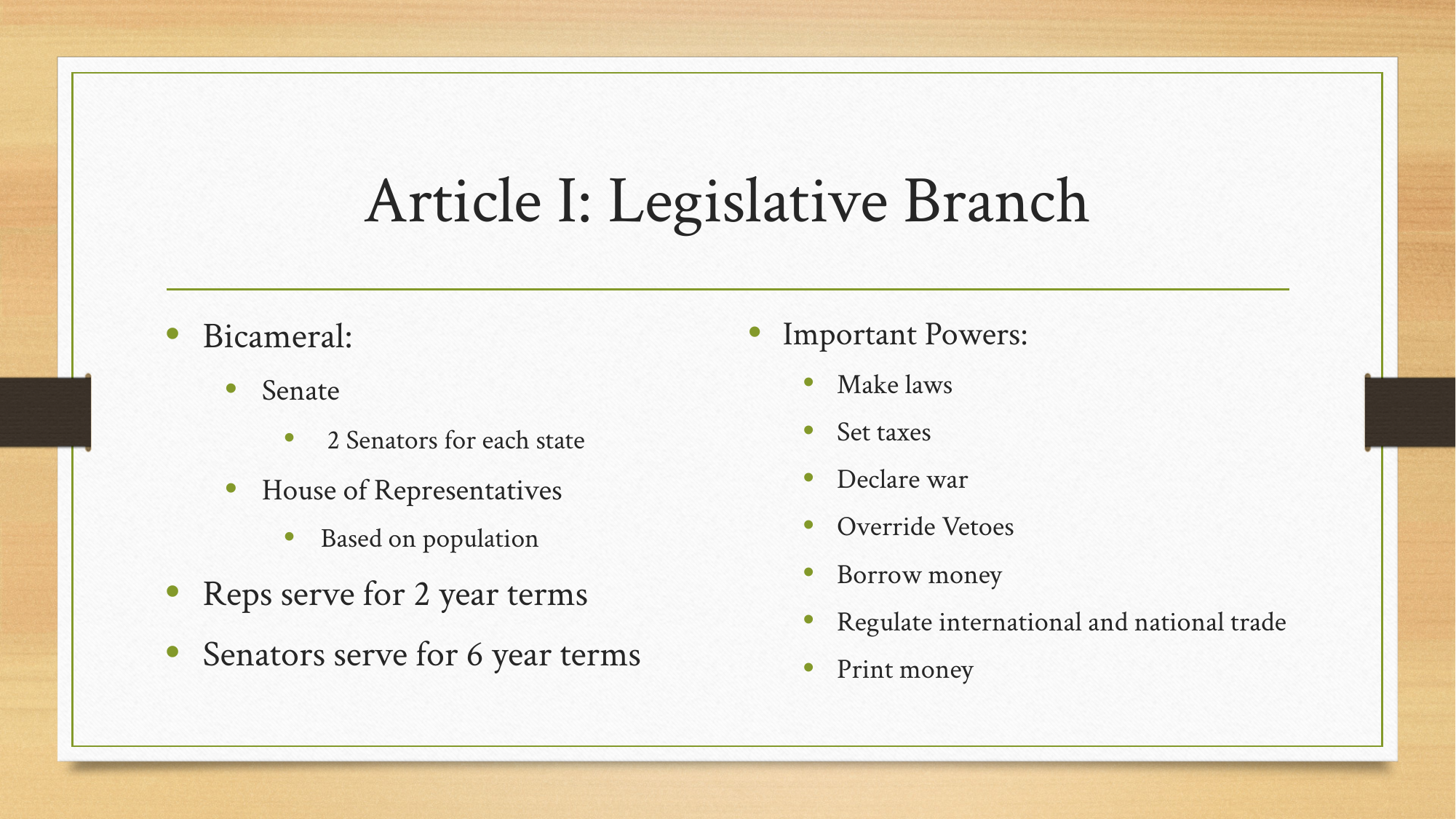

# Article I: Legislative Branch
Bicameral:
Senate
 2 Senators for each state
House of Representatives
Based on population
Reps serve for 2 year terms
Senators serve for 6 year terms
Important Powers:
Make laws
Set taxes
Declare war
Override Vetoes
Borrow money
Regulate international and national trade
Print money